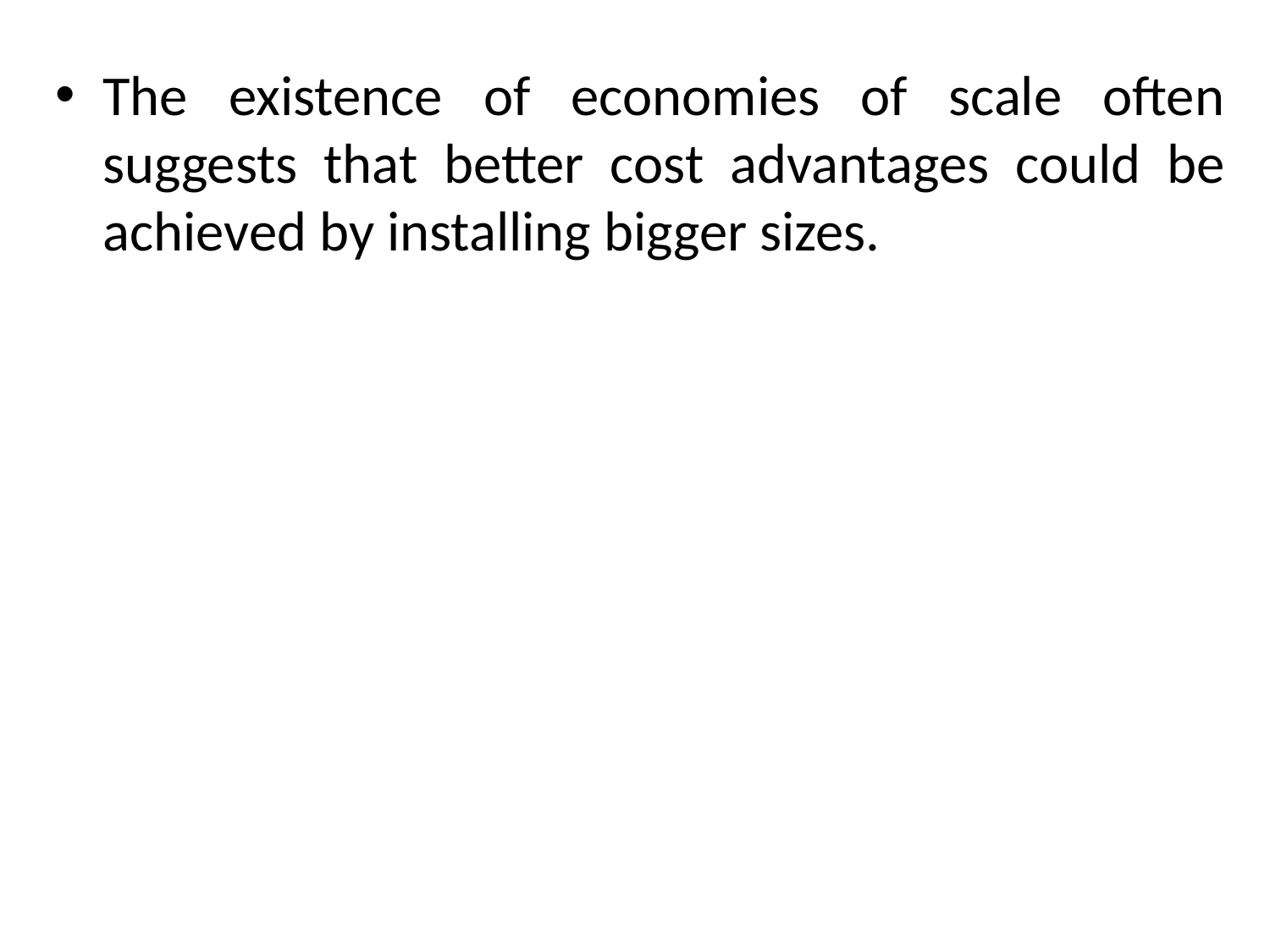

#
The existence of economies of scale often suggests that better cost advantages could be achieved by installing bigger sizes.